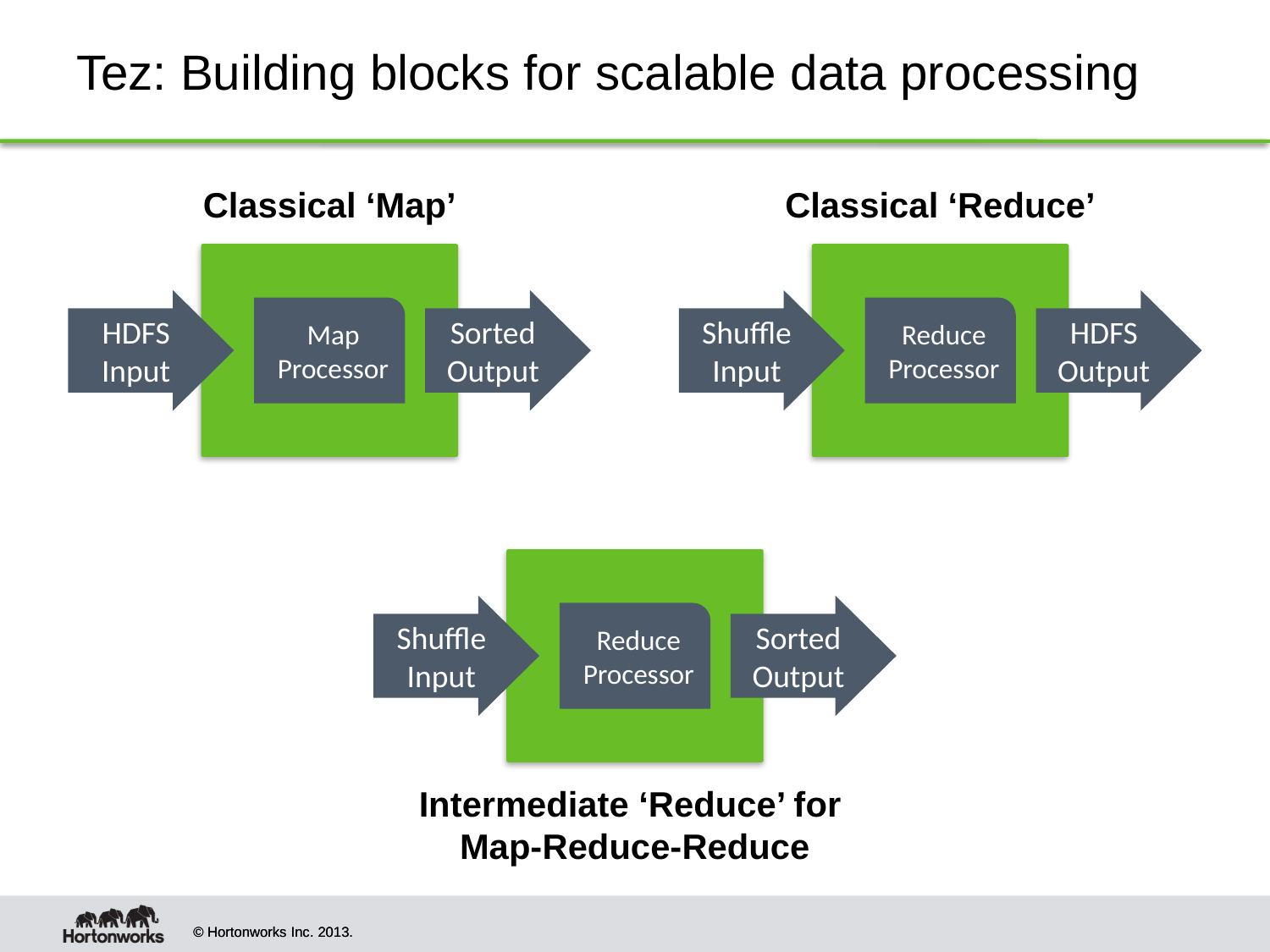

# Tez: Building blocks for scalable data processing
Classical ‘Map’
Classical ‘Reduce’

Map Processor
HDFS Input
Sorted Output

Reduce Processor
Shuffle Input
HDFS Output

Reduce Processor
Shuffle Input
Sorted Output
Intermediate ‘Reduce’ for
Map-Reduce-Reduce